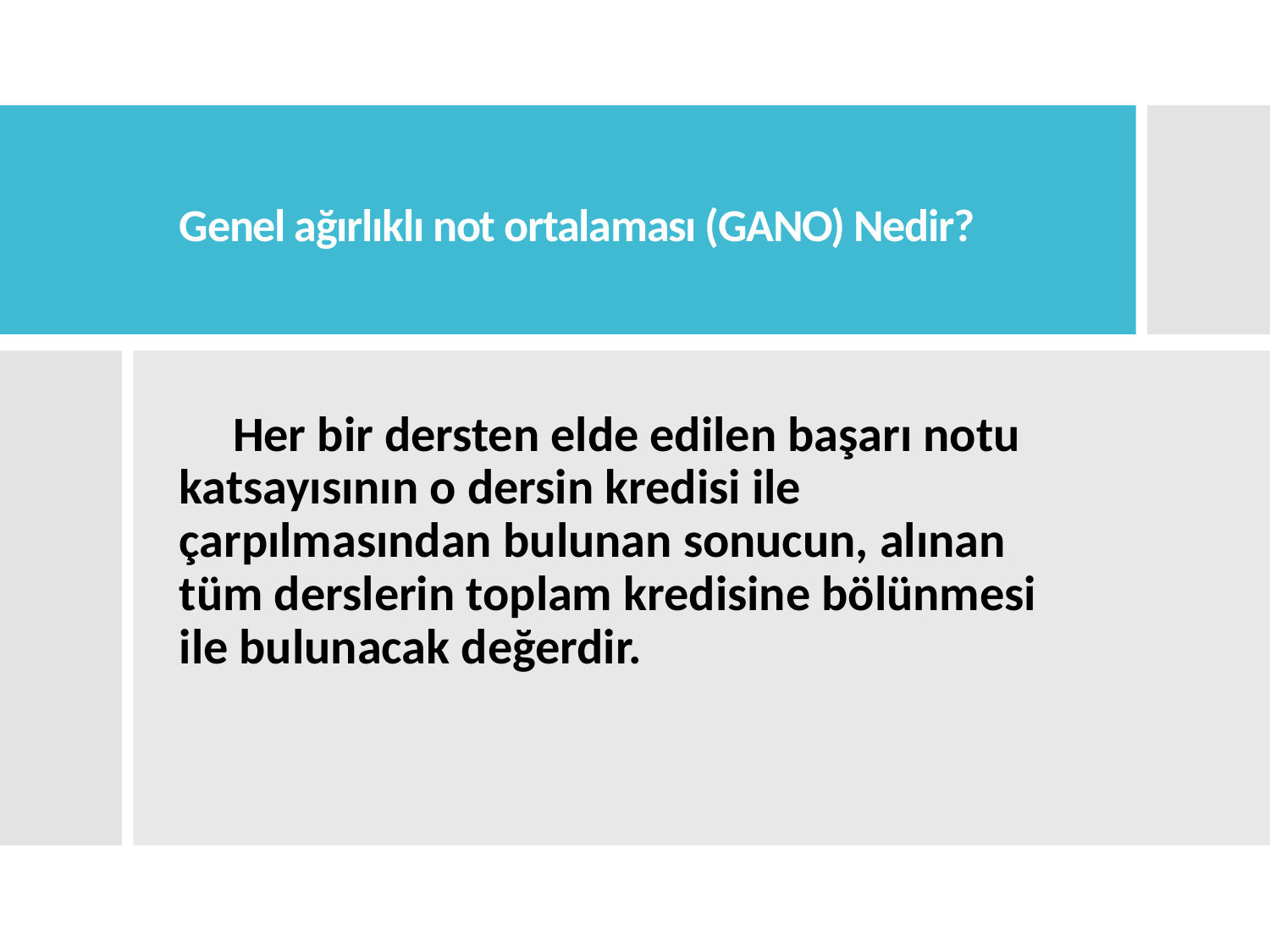

# Genel ağırlıklı not ortalaması (GANO) Nedir?

       Her bir dersten elde edilen başarı notu katsayısının o dersin kredisi ile çarpılmasından bulunan sonucun, alınan tüm derslerin toplam kredisine bölünmesi ile bulunacak değerdir.